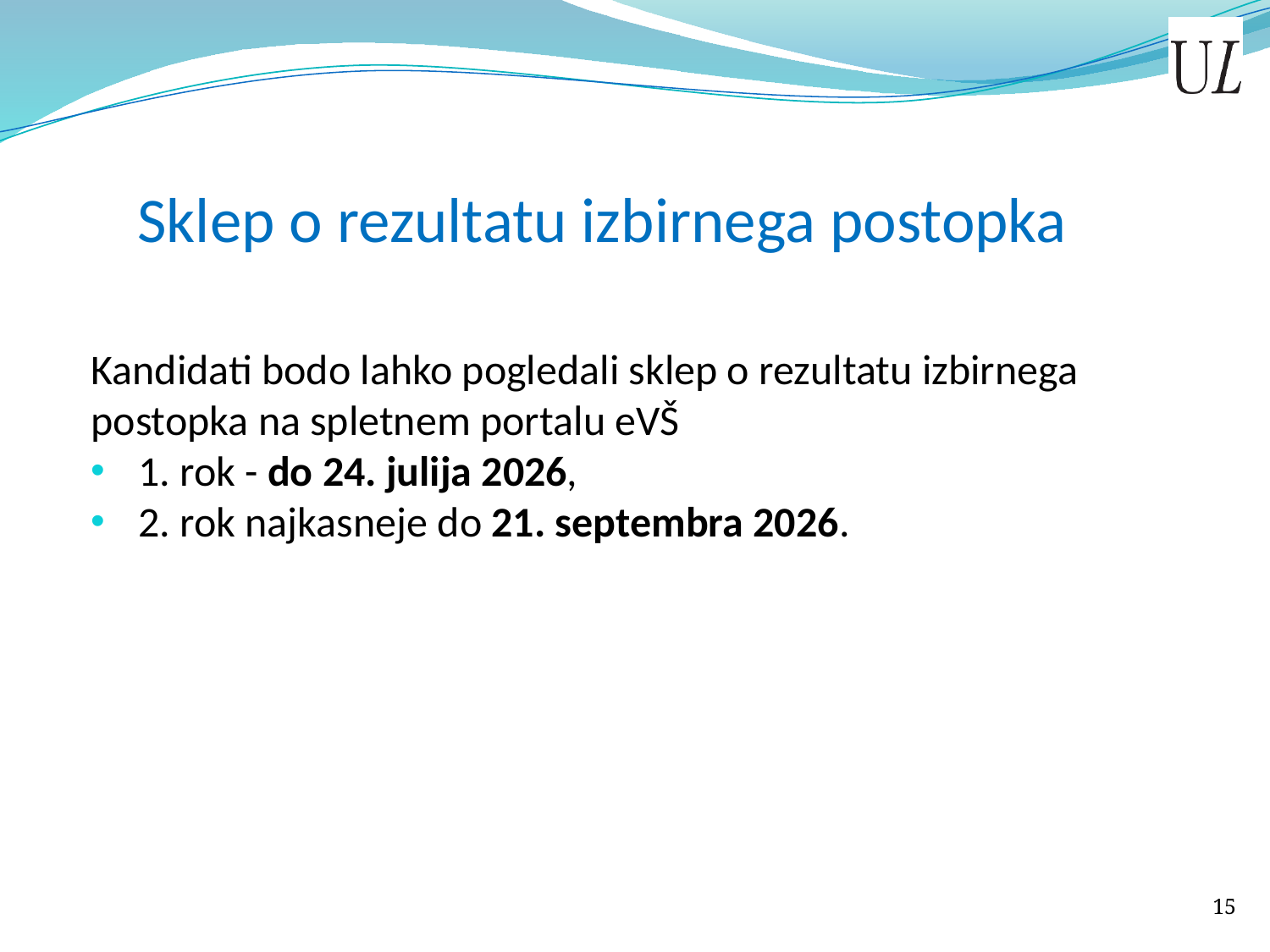

# Sklep o rezultatu izbirnega postopka
Kandidati bodo lahko pogledali sklep o rezultatu izbirnega postopka na spletnem portalu eVŠ
1. rok - do 24. julija 2026,
2. rok najkasneje do 21. septembra 2026.

15